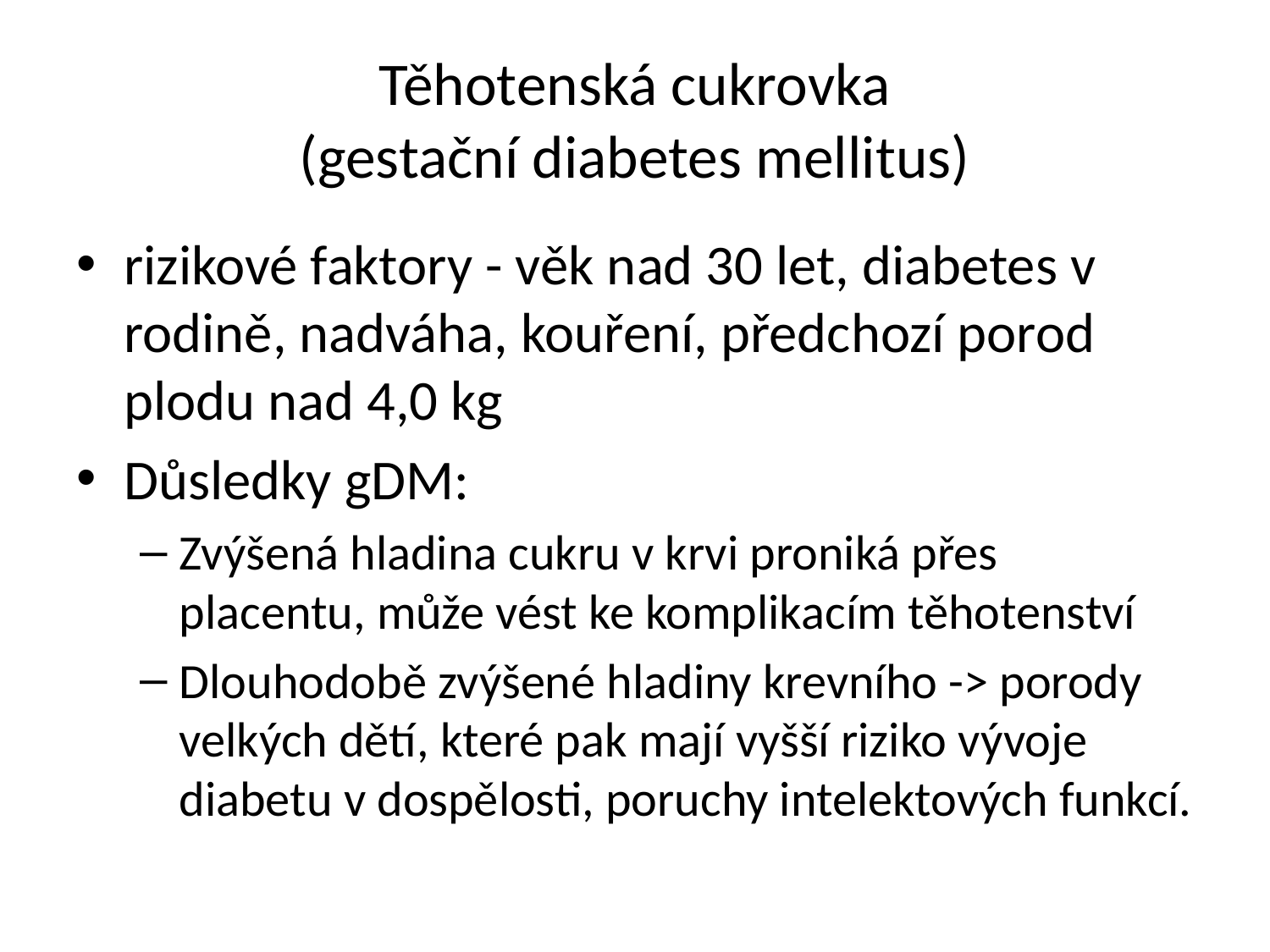

# Těhotenská cukrovka (gestační diabetes mellitus)
rizikové faktory - věk nad 30 let, diabetes v rodině, nadváha, kouření, předchozí porod plodu nad 4,0 kg
Důsledky gDM:
Zvýšená hladina cukru v krvi proniká přes placentu, může vést ke komplikacím těhotenství
Dlouhodobě zvýšené hladiny krevního -> porody velkých dětí, které pak mají vyšší riziko vývoje diabetu v dospělosti, poruchy intelektových funkcí.